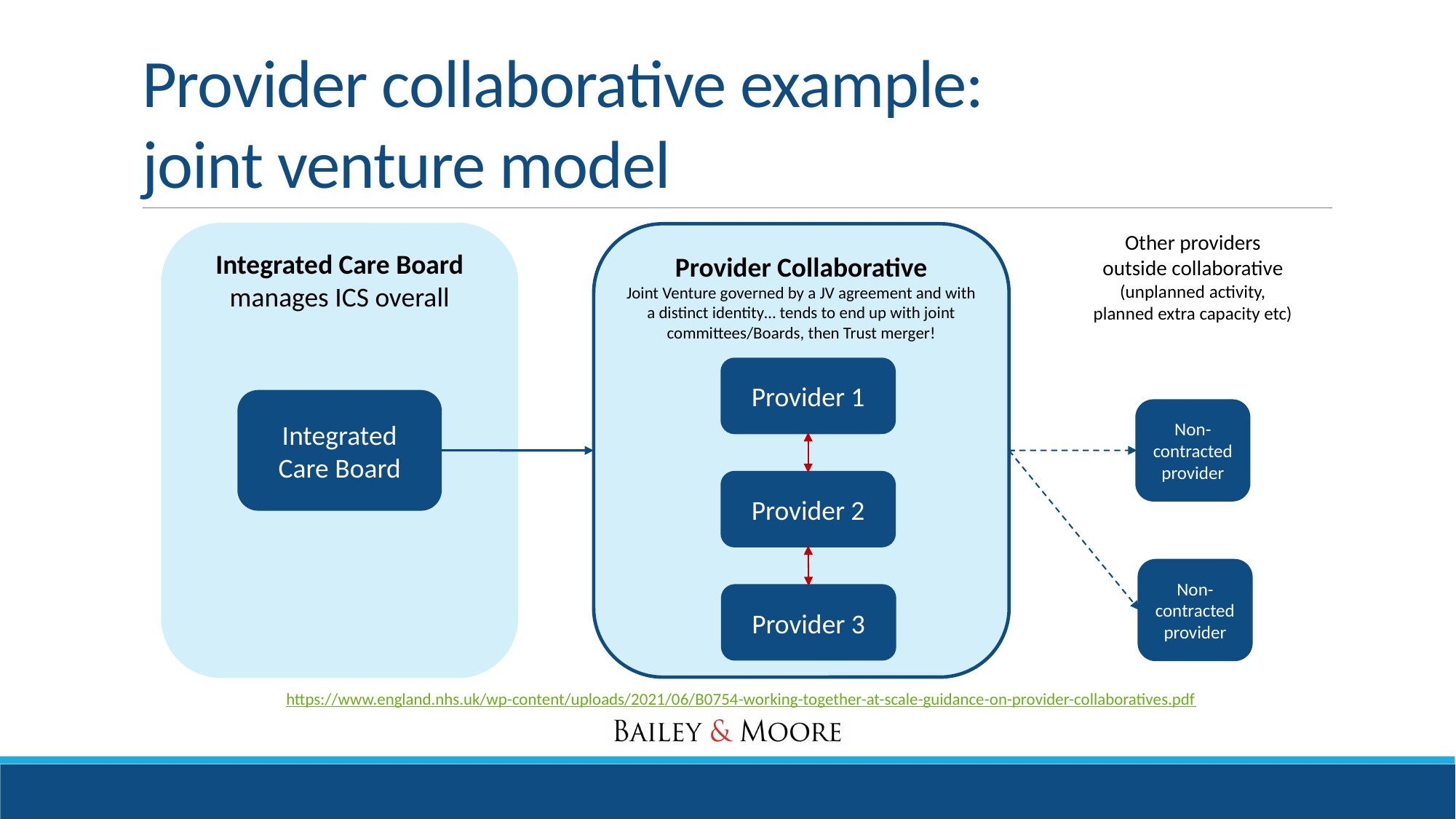

# Provider collaborative example: joint venture model
Integrated Care Board
manages ICS overall
Provider Collaborative
Joint Venture governed by a JV agreement and with a distinct identity… tends to end up with joint committees/Boards, then Trust merger!
Other providers outside collaborative
(unplanned activity, planned extra capacity etc)
Provider 1
Integrated Care Board
Non-contracted provider
Provider 2
Non-contracted provider
Provider 3
https://www.england.nhs.uk/wp-content/uploads/2021/06/B0754-working-together-at-scale-guidance-on-provider-collaboratives.pdf